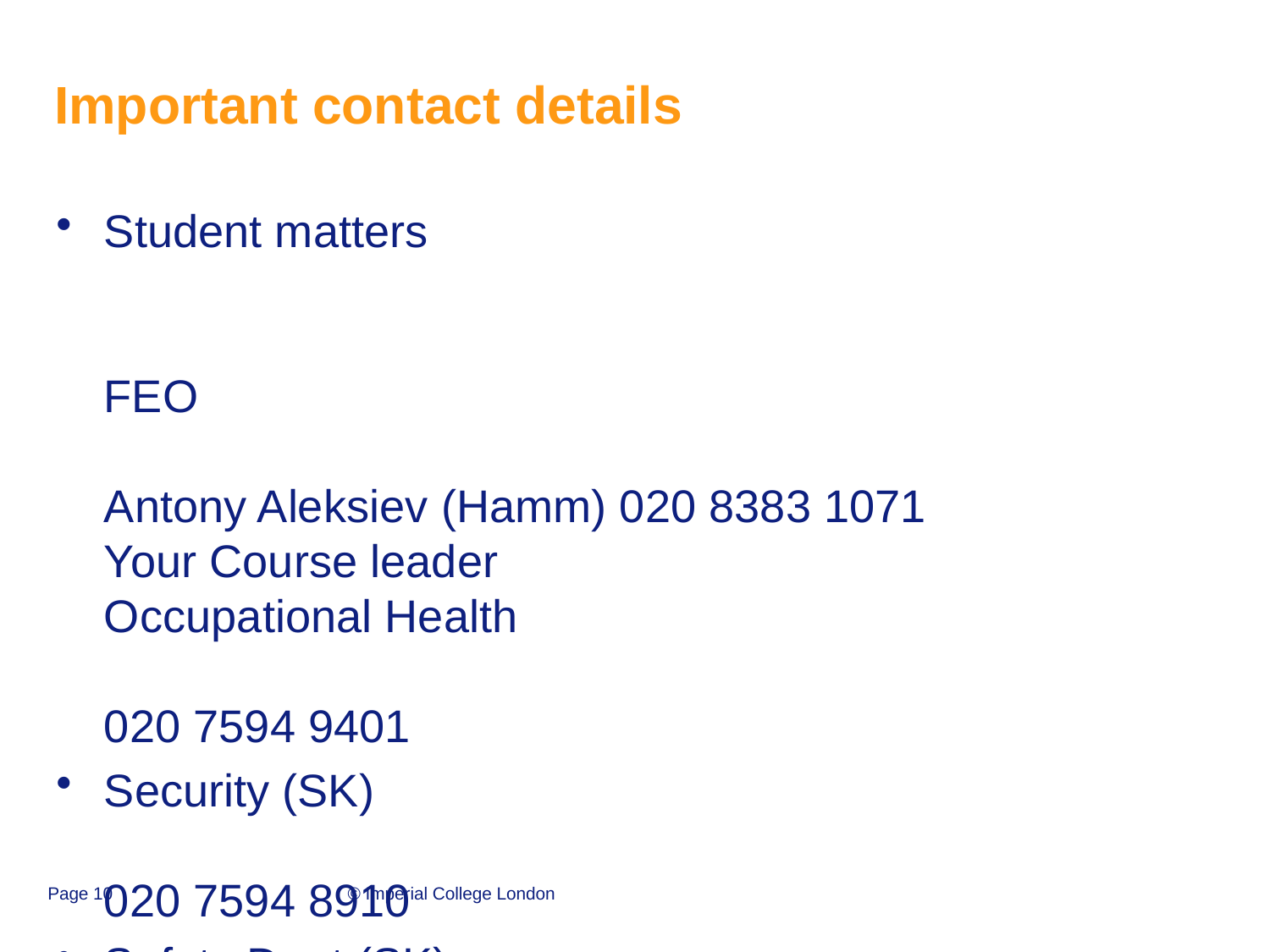

# Important contact details
Student matters
FEO	Antony Aleksiev (Hamm) 020 8383 1071
Your Course leader
Occupational Health	020 7594 9401
Security (SK)	020 7594 8910
Safety Dept (SK)	020 7594 9423
Estates helpdesk	020 7594 8000

Teaching intranet	https://education.med.imperial.ac.uk
Page 10
© Imperial College London